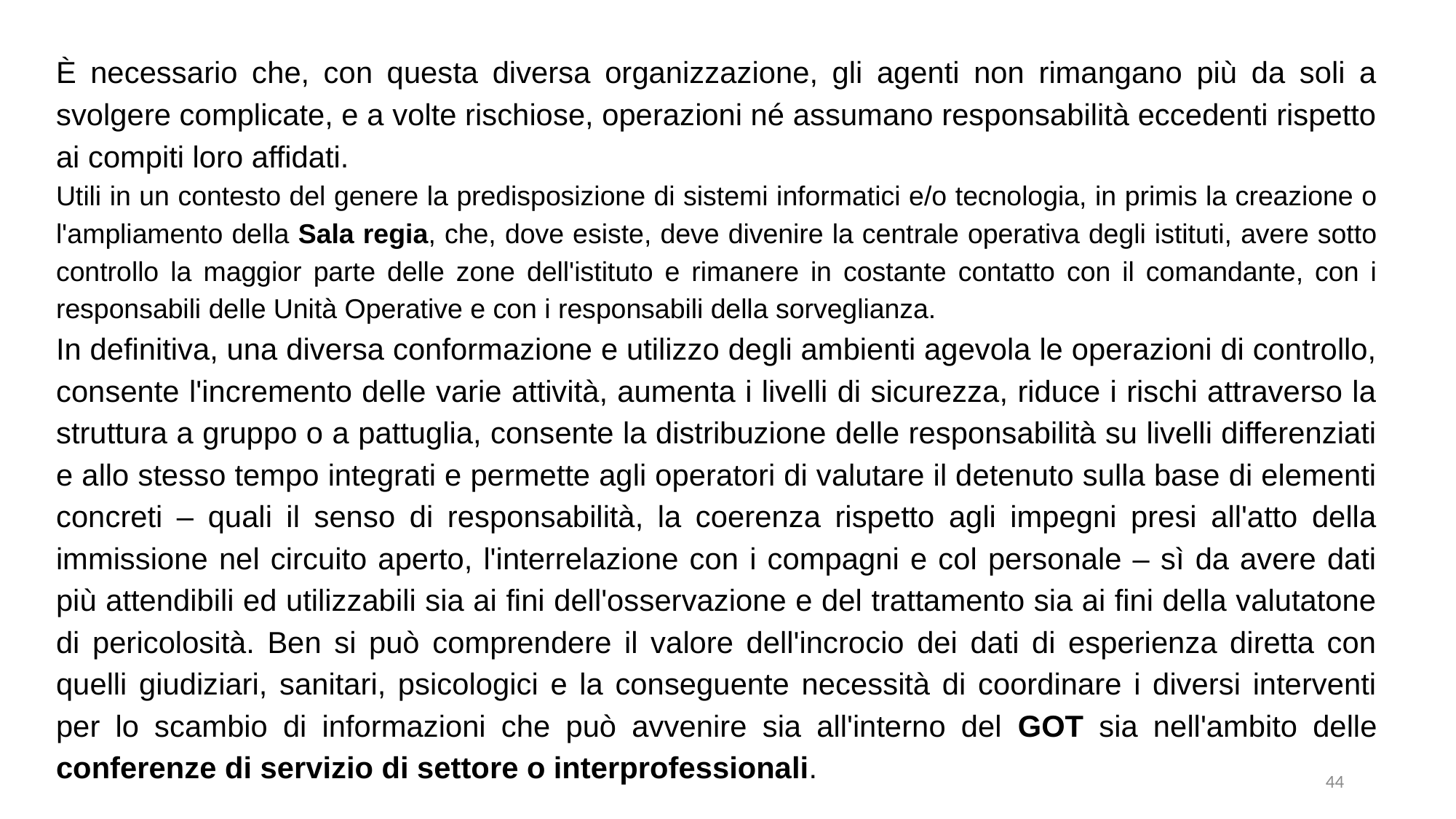

È necessario che, con questa diversa organizzazione, gli agenti non rimangano più da soli a svolgere complicate, e a volte rischiose, operazioni né assumano responsabilità eccedenti rispetto ai compiti loro affidati.
Utili in un contesto del genere la predisposizione di sistemi informatici e/o tecnologia, in primis la creazione o l'ampliamento della Sala regia, che, dove esiste, deve divenire la centrale operativa degli istituti, avere sotto controllo la maggior parte delle zone dell'istituto e rimanere in costante contatto con il comandante, con i responsabili delle Unità Operative e con i responsabili della sorveglianza.
In definitiva, una diversa conformazione e utilizzo degli ambienti agevola le operazioni di controllo, consente l'incremento delle varie attività, aumenta i livelli di sicurezza, riduce i rischi attraverso la struttura a gruppo o a pattuglia, consente la distribuzione delle responsabilità su livelli differenziati e allo stesso tempo integrati e permette agli operatori di valutare il detenuto sulla base di elementi concreti – quali il senso di responsabilità, la coerenza rispetto agli impegni presi all'atto della immissione nel circuito aperto, l'interrelazione con i compagni e col personale – sì da avere dati più attendibili ed utilizzabili sia ai fini dell'osservazione e del trattamento sia ai fini della valutatone di pericolosità. Ben si può comprendere il valore dell'incrocio dei dati di esperienza diretta con quelli giudiziari, sanitari, psicologici e la conseguente necessità di coordinare i diversi interventi per lo scambio di informazioni che può avvenire sia all'interno del GOT sia nell'ambito delle conferenze di servizio di settore o interprofessionali.
44